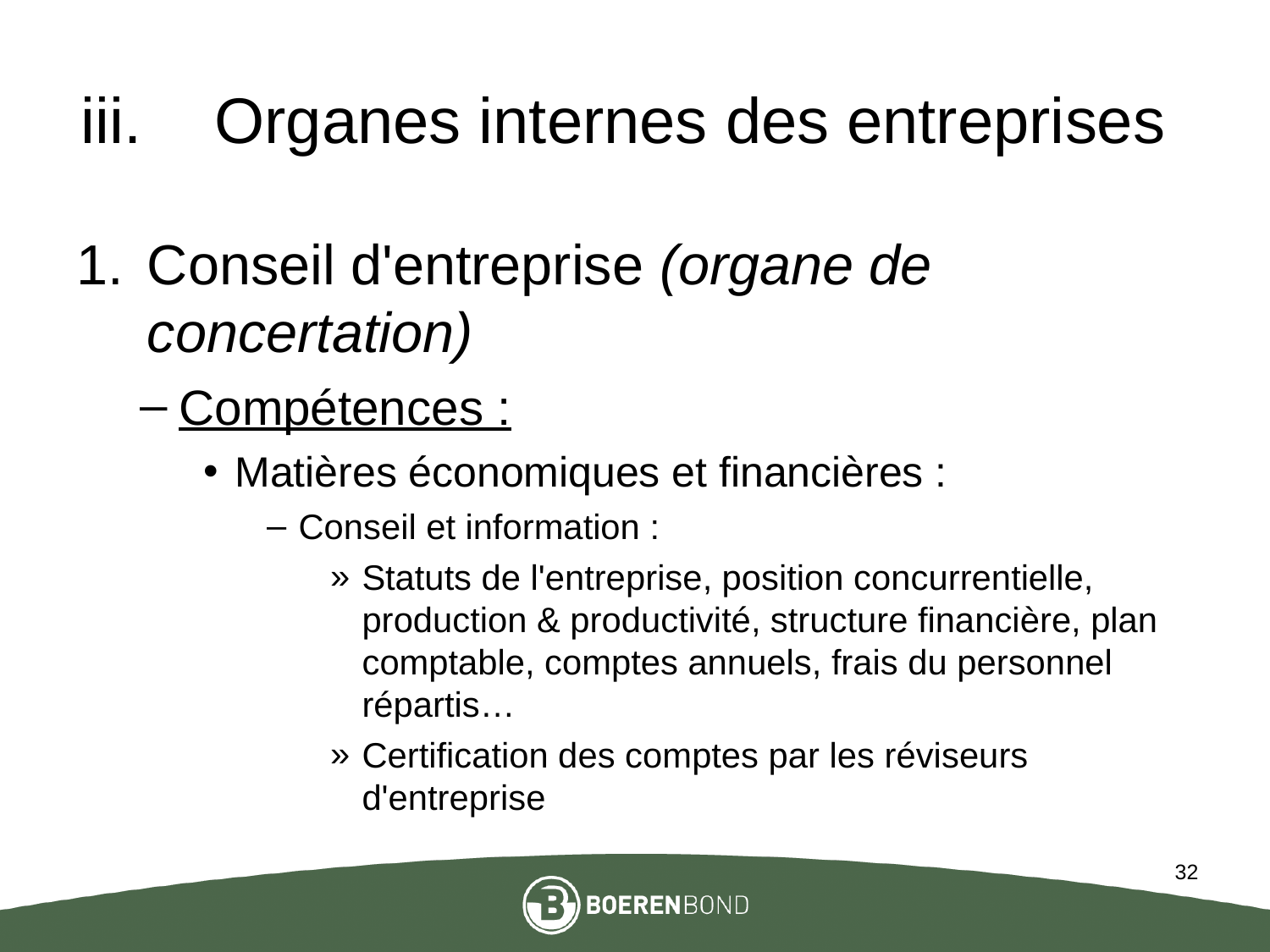

# Organes internes des entreprises
Conseil d'entreprise (organe de concertation)
Compétences :
Matières économiques et financières :
Conseil et information :
Statuts de l'entreprise, position concurrentielle, production & productivité, structure financière, plan comptable, comptes annuels, frais du personnel répartis…
Certification des comptes par les réviseurs d'entreprise
32